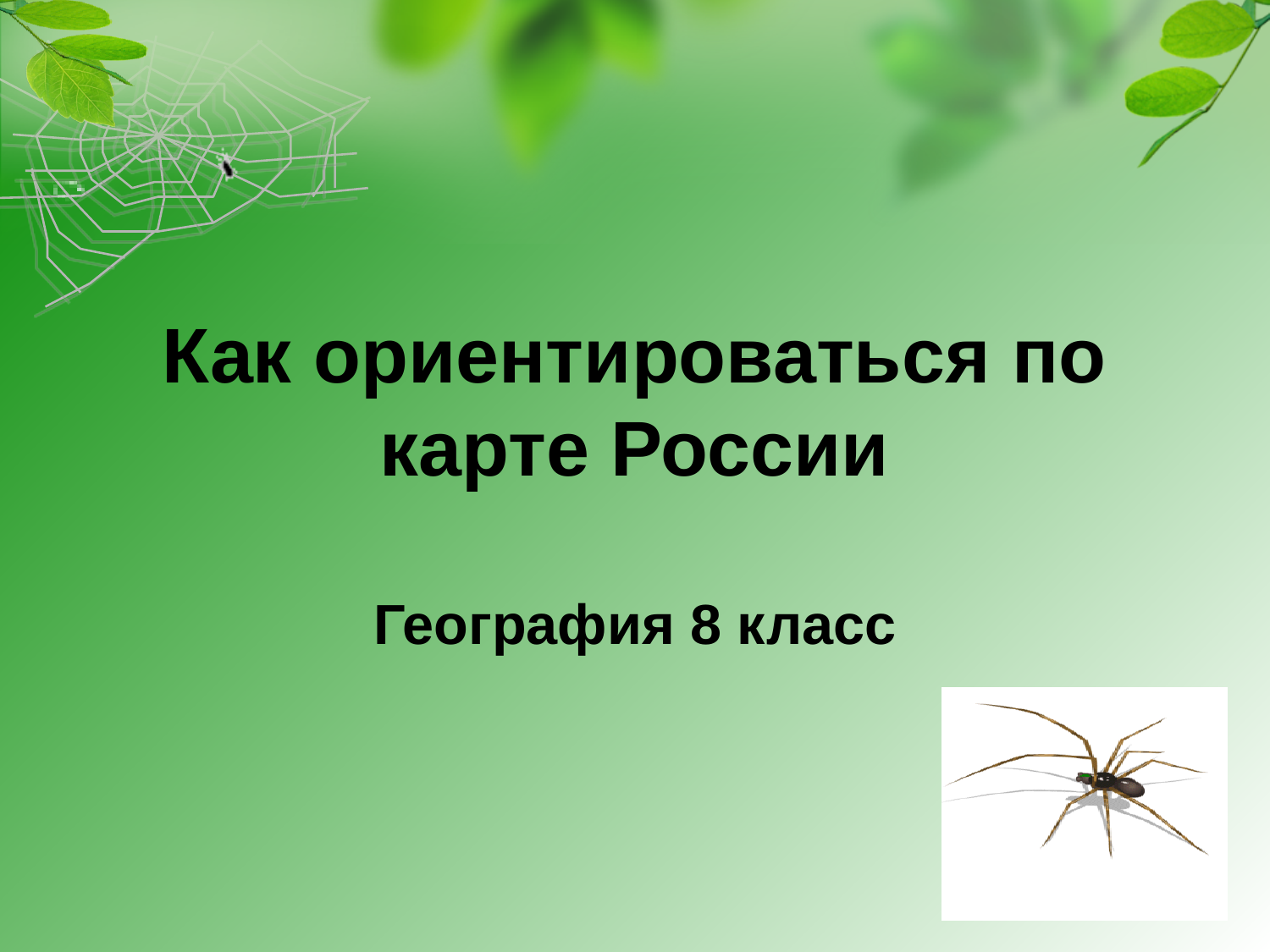

# Как ориентироваться по карте России
География 8 класс